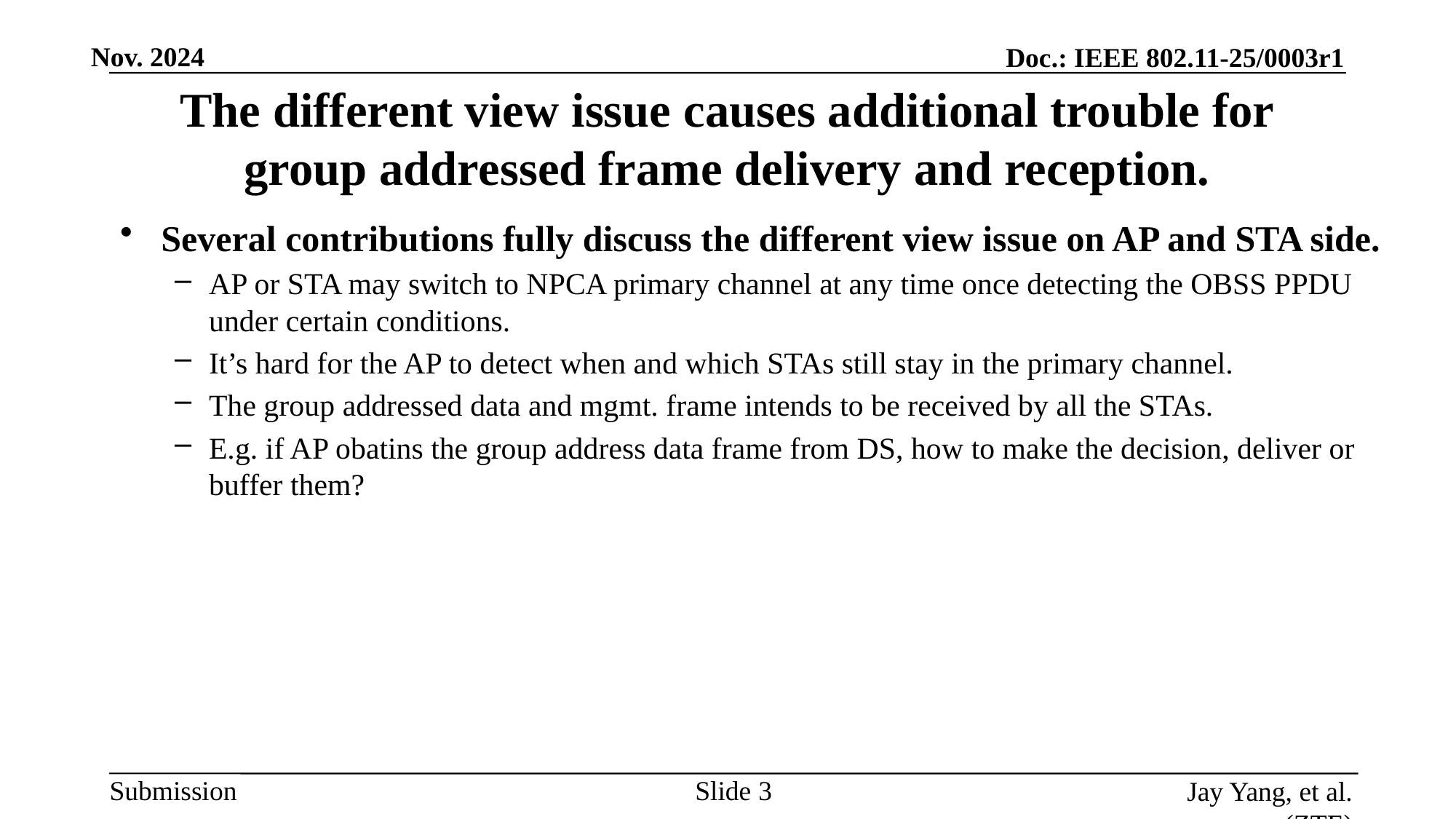

# The different view issue causes additional trouble for group addressed frame delivery and reception.
Several contributions fully discuss the different view issue on AP and STA side.
AP or STA may switch to NPCA primary channel at any time once detecting the OBSS PPDU under certain conditions.
It’s hard for the AP to detect when and which STAs still stay in the primary channel.
The group addressed data and mgmt. frame intends to be received by all the STAs.
E.g. if AP obatins the group address data frame from DS, how to make the decision, deliver or buffer them?

Slide 3
Jay Yang, et al. (ZTE)